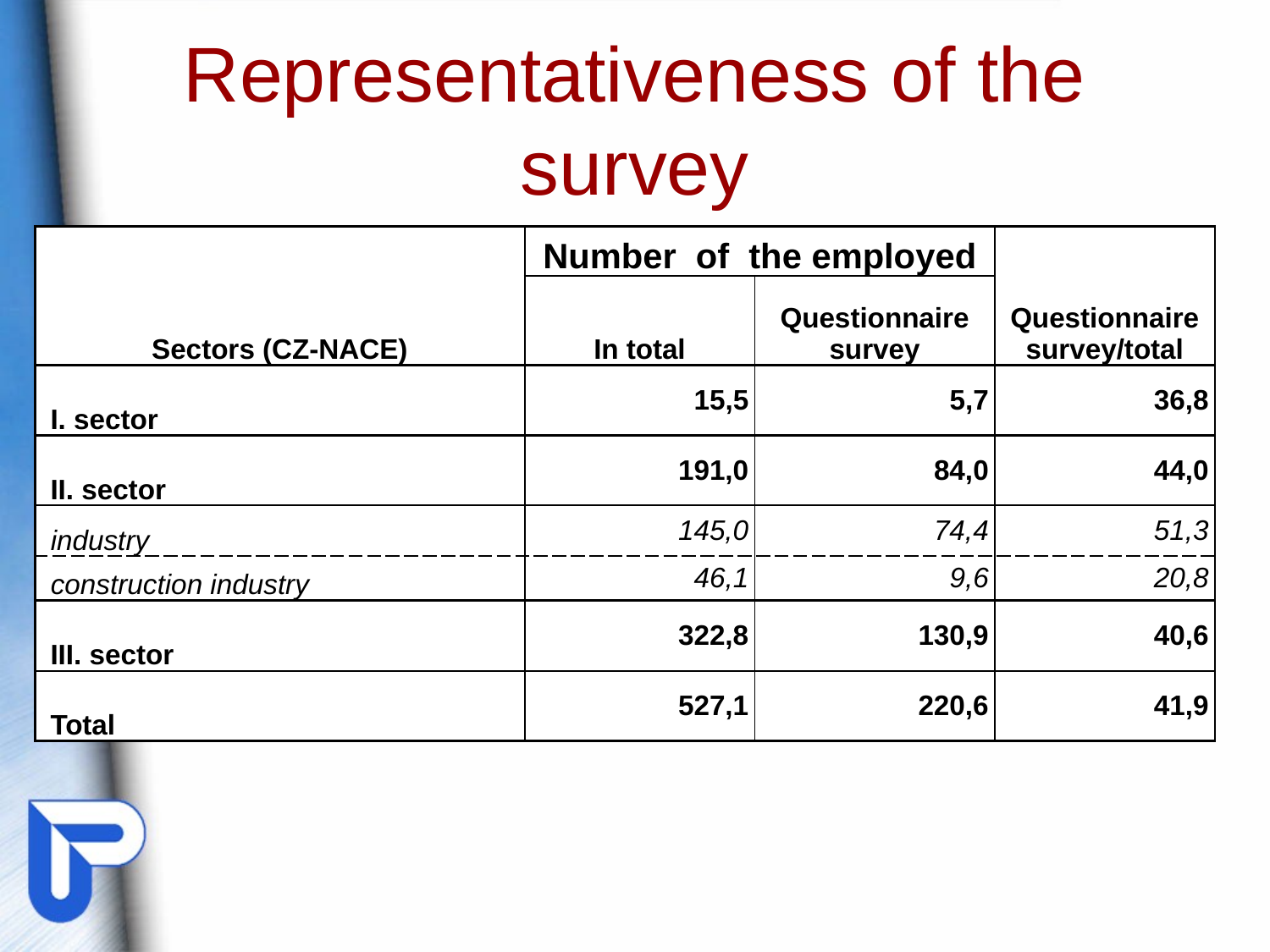

# Representativeness of the survey
| Sectors (CZ-NACE) | Number of the employed |  | Questionnaire survey/total |
| --- | --- | --- | --- |
|  | In total | Questionnaire survey |  |
| I. sector | 15,5 | 5,7 | 36,8 |
| II. sector | 191,0 | 84,0 | 44,0 |
| industry | 145,0 | 74,4 | 51,3 |
| construction industry | 46,1 | 9,6 | 20,8 |
| III. sector | 322,8 | 130,9 | 40,6 |
| Total | 527,1 | 220,6 | 41,9 |